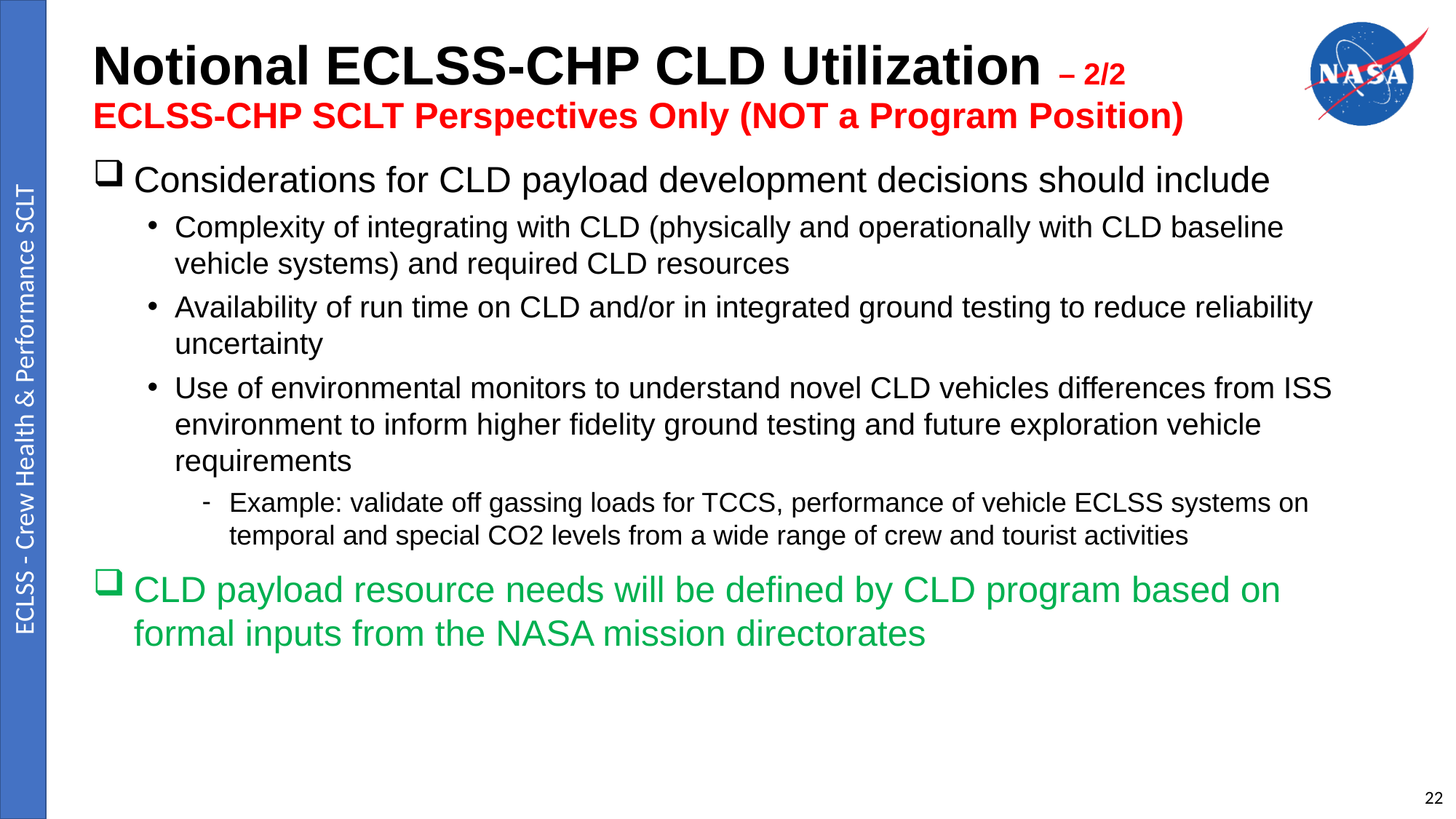

# Notional ECLSS-CHP CLD Utilization – 2/2 ECLSS-CHP SCLT Perspectives Only (NOT a Program Position)
Considerations for CLD payload development decisions should include
Complexity of integrating with CLD (physically and operationally with CLD baseline vehicle systems) and required CLD resources
Availability of run time on CLD and/or in integrated ground testing to reduce reliability uncertainty
Use of environmental monitors to understand novel CLD vehicles differences from ISS environment to inform higher fidelity ground testing and future exploration vehicle requirements
Example: validate off gassing loads for TCCS, performance of vehicle ECLSS systems on temporal and special CO2 levels from a wide range of crew and tourist activities
CLD payload resource needs will be defined by CLD program based on formal inputs from the NASA mission directorates

22